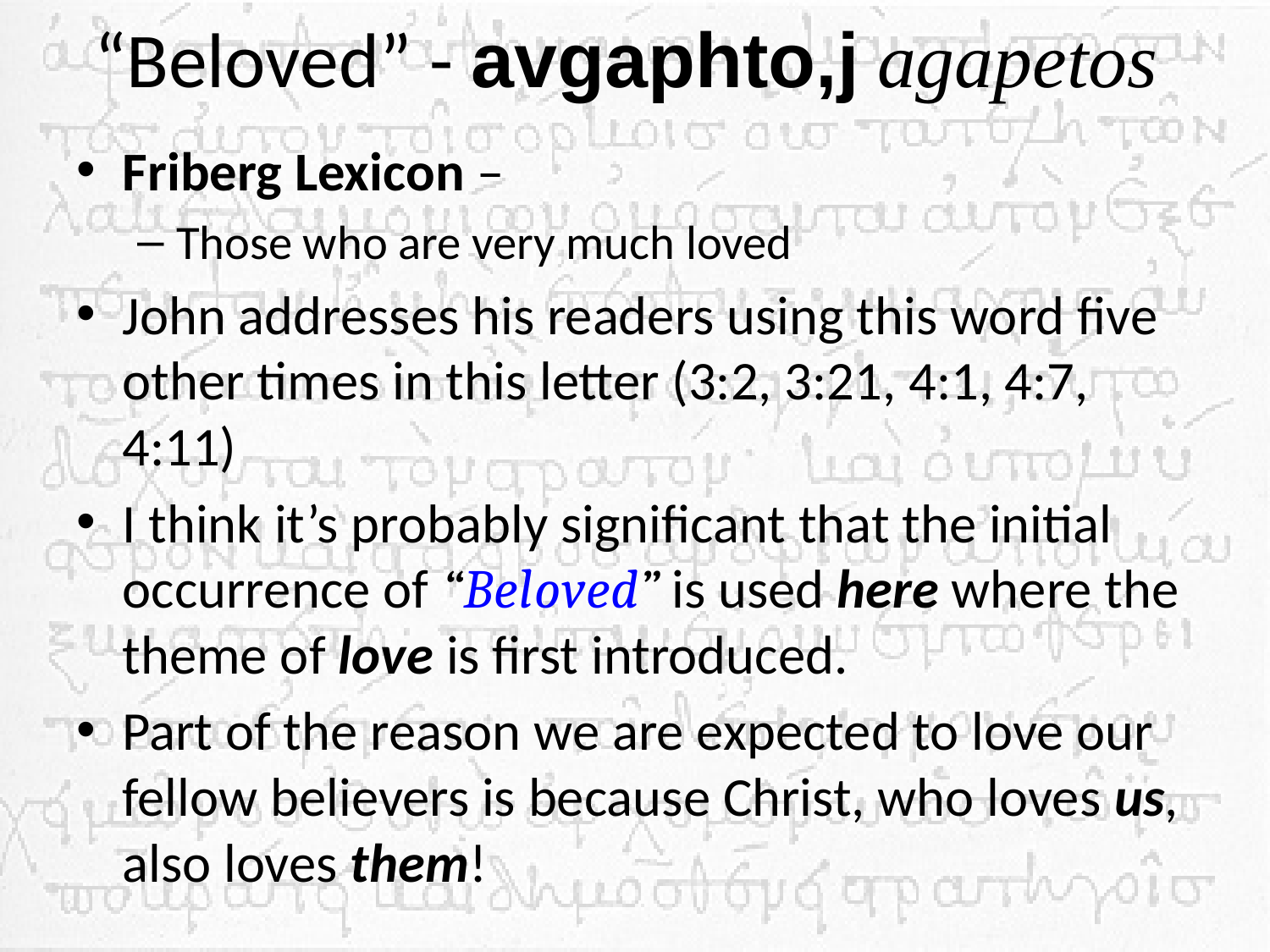

# “Beloved” - avgaphto,j agapetos
Friberg Lexicon –
Those who are very much loved
John addresses his readers using this word five other times in this letter (3:2, 3:21, 4:1, 4:7, 4:11)
I think it’s probably significant that the initial occurrence of “Beloved” is used here where the theme of love is first introduced.
Part of the reason we are expected to love our fellow believers is because Christ, who loves us, also loves them!